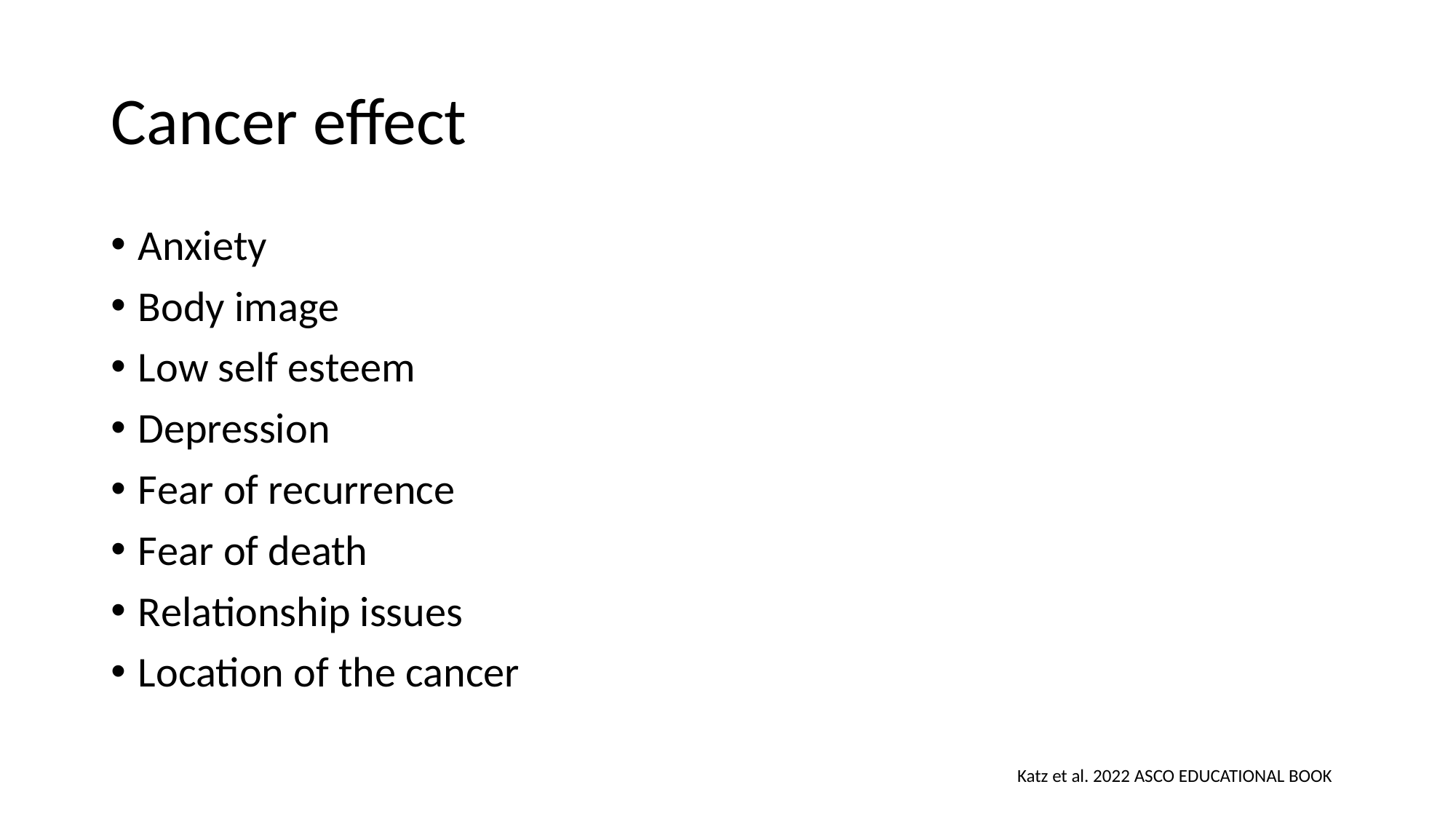

# Cancer effect
Anxiety
Body image
Low self esteem
Depression
Fear of recurrence
Fear of death
Relationship issues
Location of the cancer
Katz et al. 2022 ASCO EDUCATIONAL BOOK